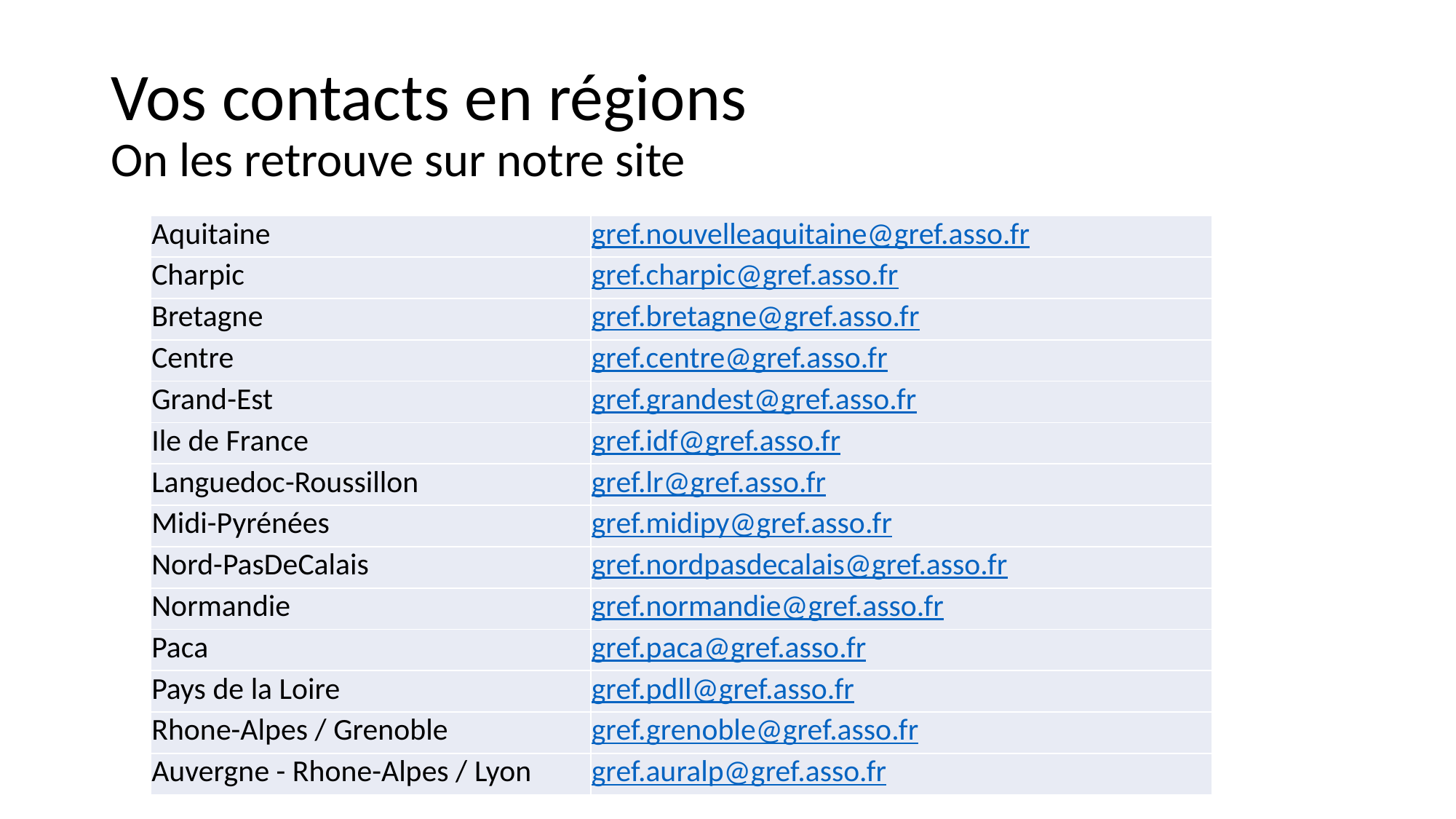

# Vos contacts en régions On les retrouve sur notre site
| Aquitaine | gref.nouvelleaquitaine@gref.asso.fr |
| --- | --- |
| Charpic | gref.charpic@gref.asso.fr |
| Bretagne | gref.bretagne@gref.asso.fr |
| Centre | gref.centre@gref.asso.fr |
| Grand-Est | gref.grandest@gref.asso.fr |
| Ile de France | gref.idf@gref.asso.fr |
| Languedoc-Roussillon | gref.lr@gref.asso.fr |
| Midi-Pyrénées | gref.midipy@gref.asso.fr |
| Nord-PasDeCalais | gref.nordpasdecalais@gref.asso.fr |
| Normandie | gref.normandie@gref.asso.fr |
| Paca | gref.paca@gref.asso.fr |
| Pays de la Loire | gref.pdll@gref.asso.fr |
| Rhone-Alpes / Grenoble | gref.grenoble@gref.asso.fr |
| Auvergne - Rhone-Alpes / Lyon | gref.auralp@gref.asso.fr |